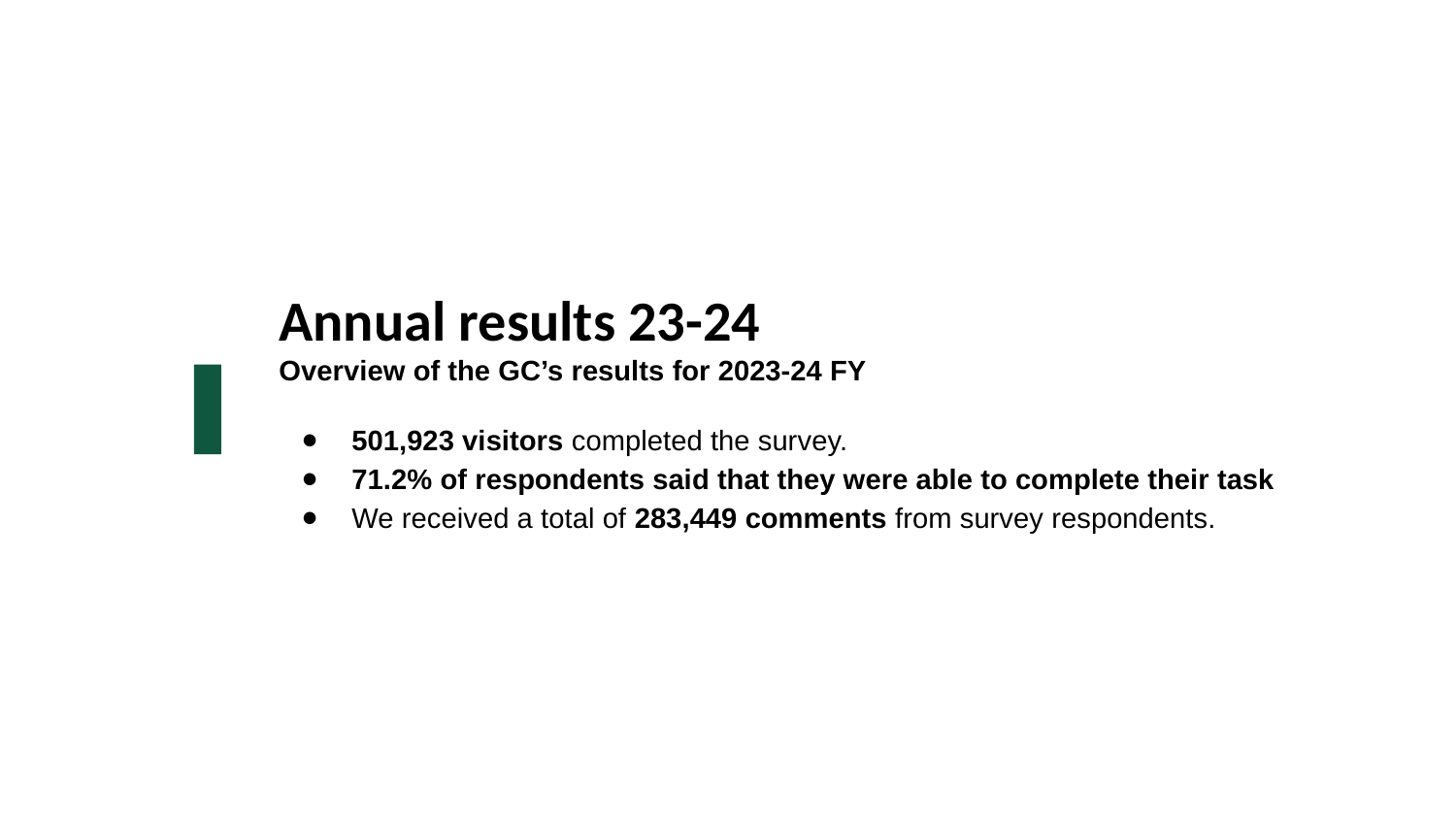

# Annual results 23-24
Overview of the GC’s results for 2023-24 FY
501,923 visitors completed the survey.
71.2% of respondents said that they were able to complete their task
We received a total of 283,449 comments from survey respondents.